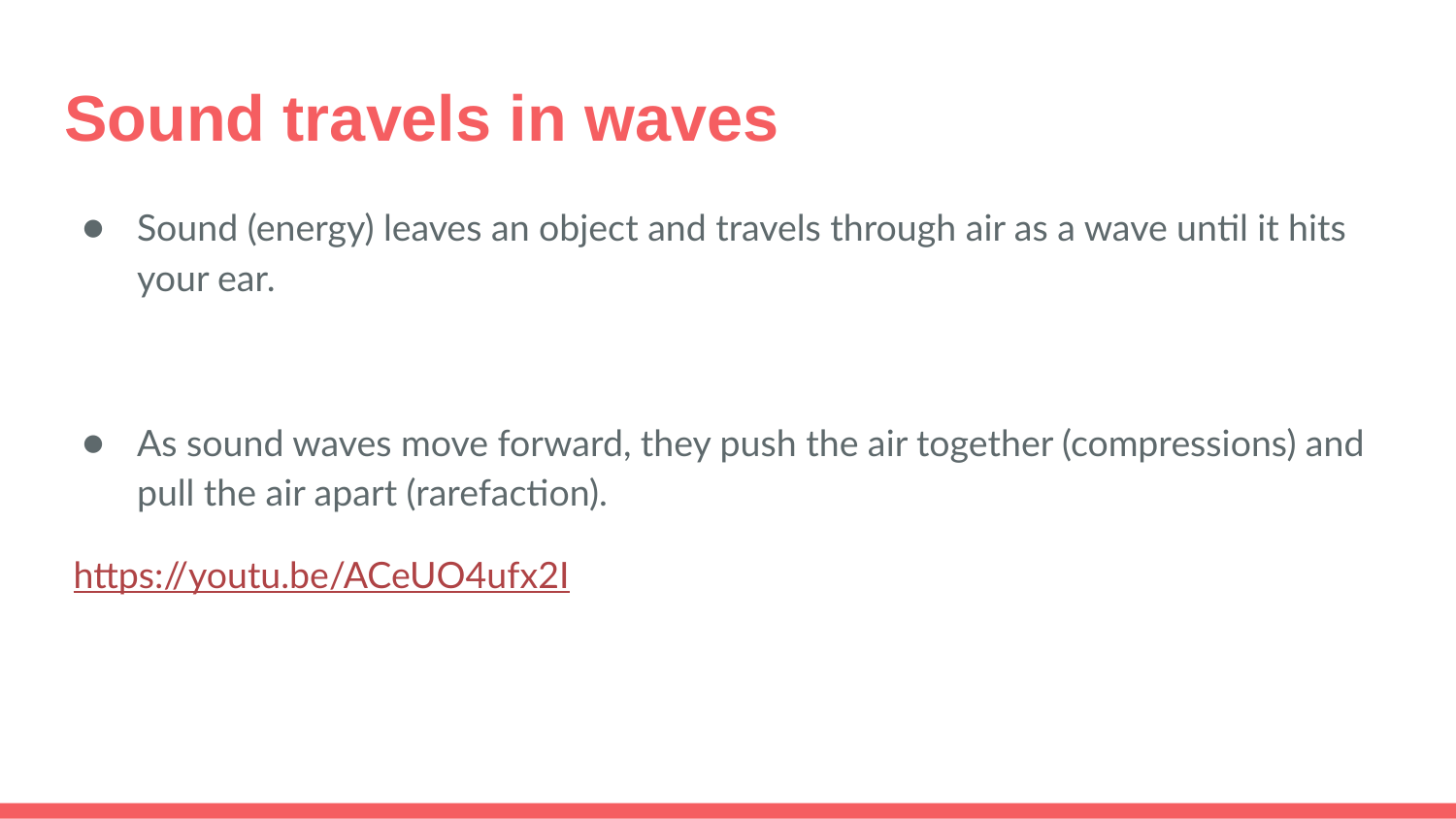

# Sound travels in waves
Sound (energy) leaves an object and travels through air as a wave until it hits your ear.

As sound waves move forward, they push the air together (compressions) and pull the air apart (rarefaction).
 https://youtu.be/ACeUO4ufx2I